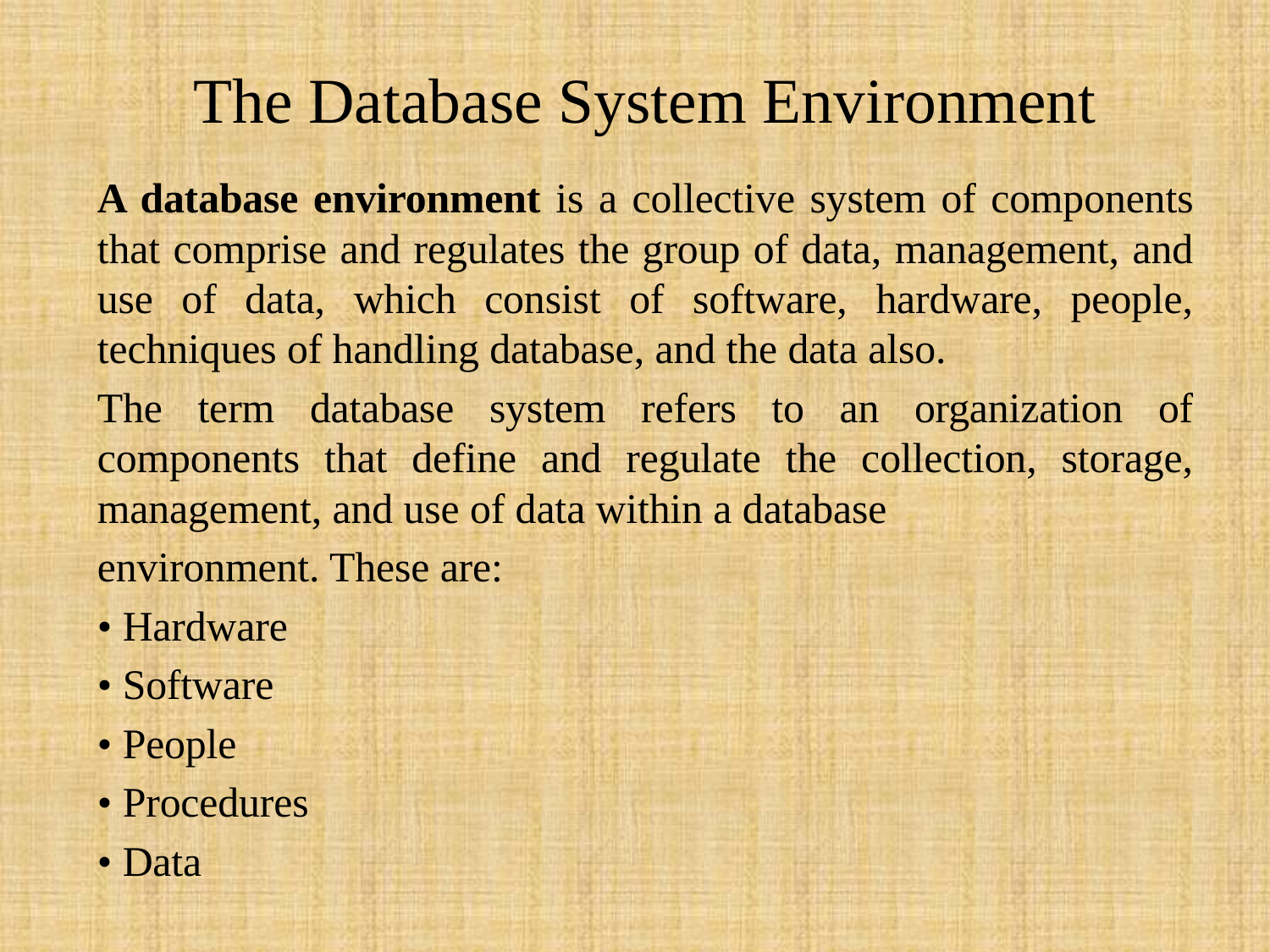

The Database System Environment

A database environment is a collective system of components that comprise and regulates the group of data, management, and use of data, which consist of software, hardware, people, techniques of handling database, and the data also.
The term database system refers to an organization of components that define and regulate the collection, storage, management, and use of data within a database
environment. These are:
• Hardware
• Software
• People
• Procedures
• Data